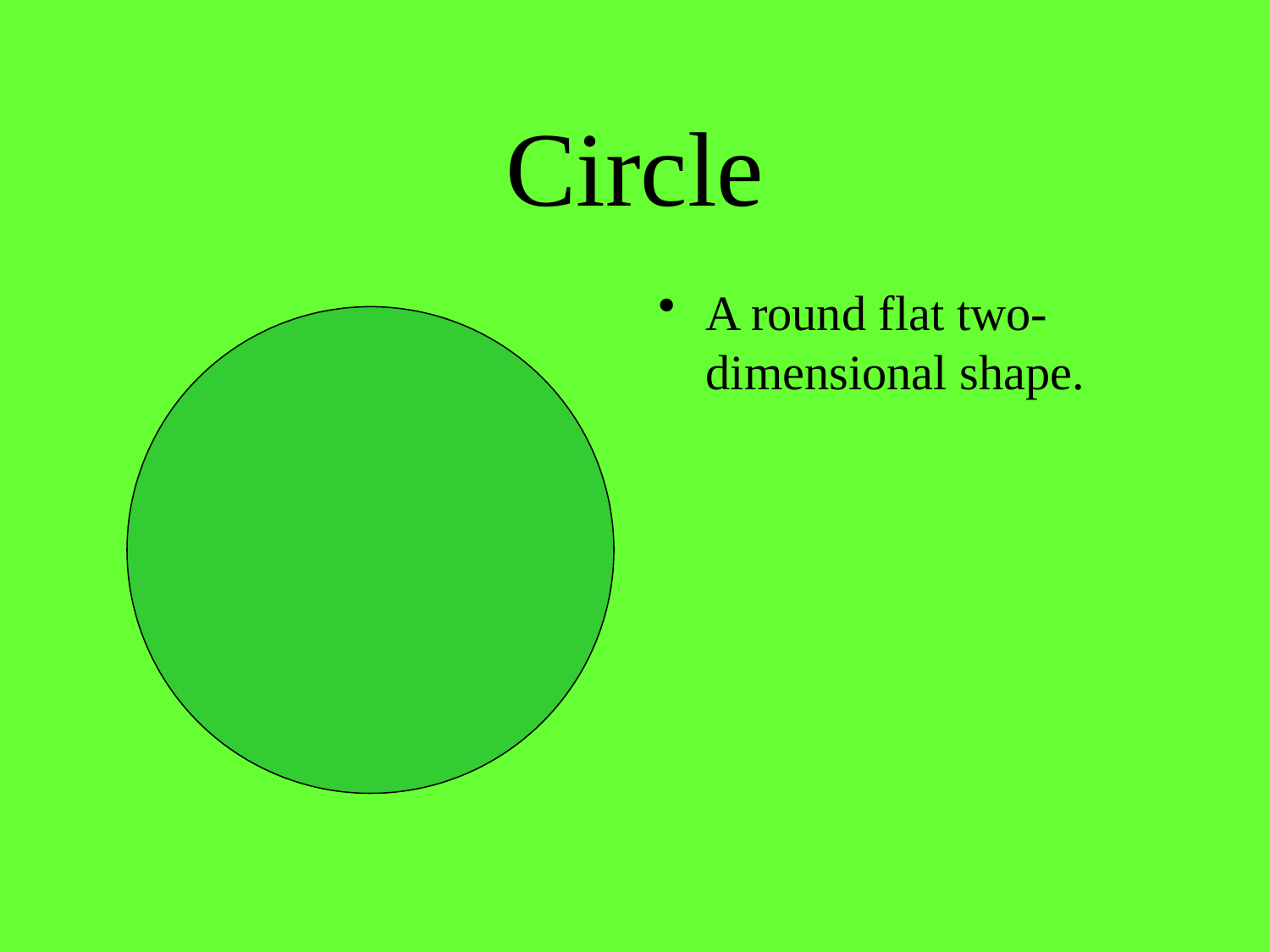

# Circle
A round flat two-dimensional shape.